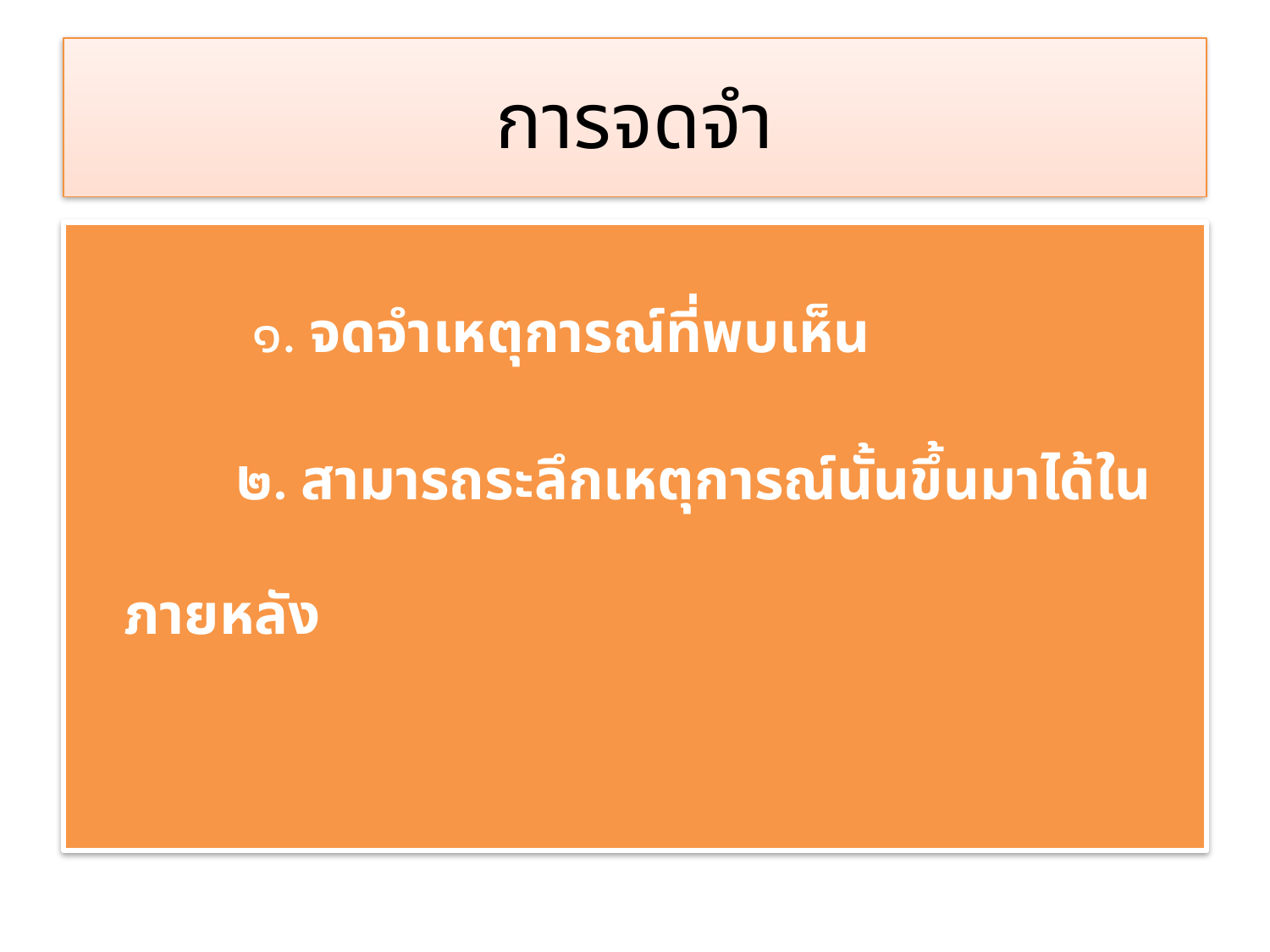

# การจดจำ
            ๑. จดจำเหตุการณ์ที่พบเห็น
           ๒. สามารถระลึกเหตุการณ์นั้นขึ้นมาได้ในภายหลัง